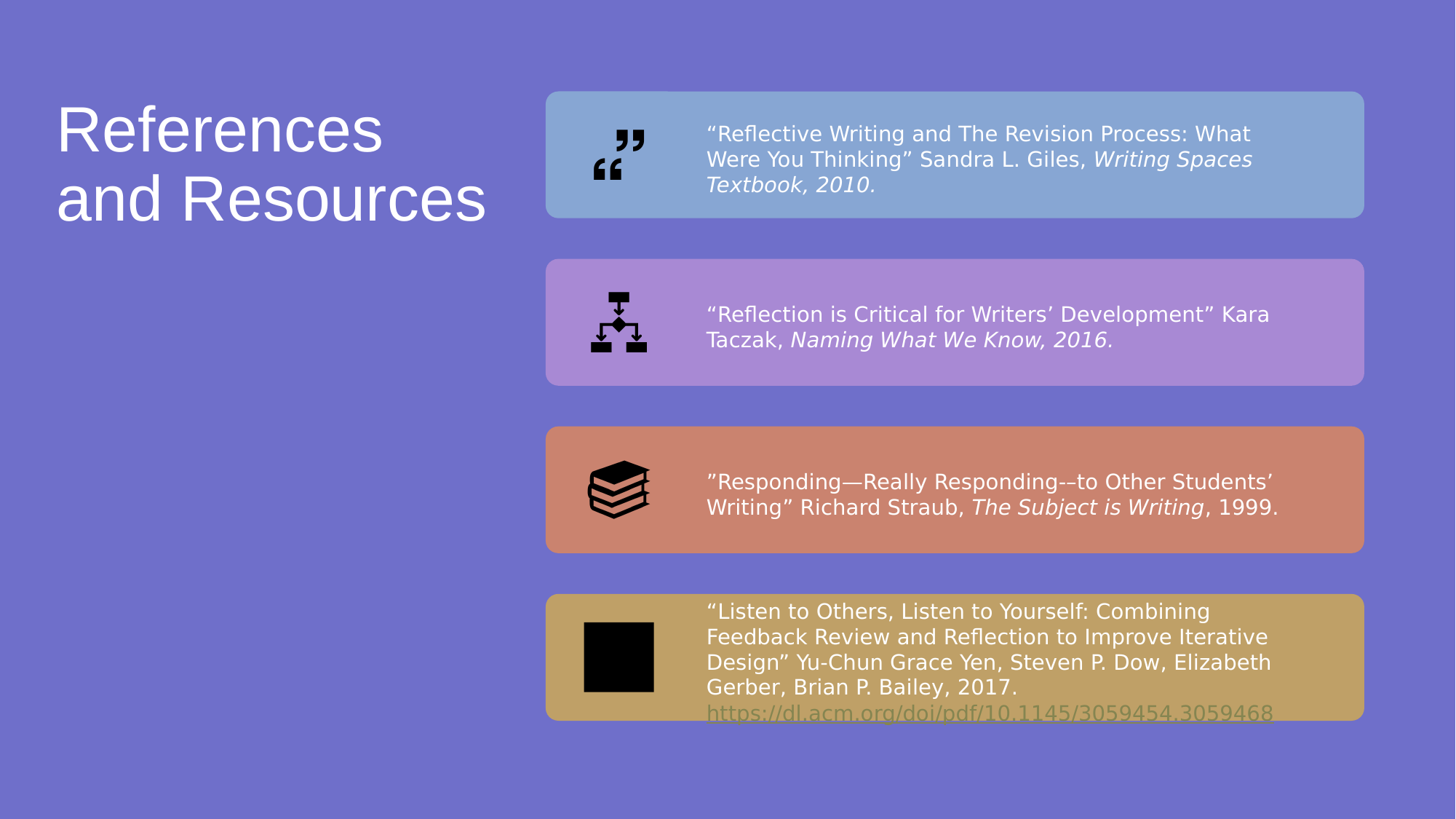

# References and Resources
“Reflective Writing and The Revision Process: What Were You Thinking” Sandra L. Giles, Writing Spaces Textbook, 2010.
“Reflection is Critical for Writers’ Development” Kara Taczak, Naming What We Know, 2016.
”Responding—Really Responding-–to Other Students’ Writing” Richard Straub, The Subject is Writing, 1999.
“Listen to Others, Listen to Yourself: Combining Feedback Review and Reflection to Improve Iterative Design” Yu-Chun Grace Yen, Steven P. Dow, Elizabeth Gerber, Brian P. Bailey, 2017. https://dl.acm.org/doi/pdf/10.1145/3059454.3059468